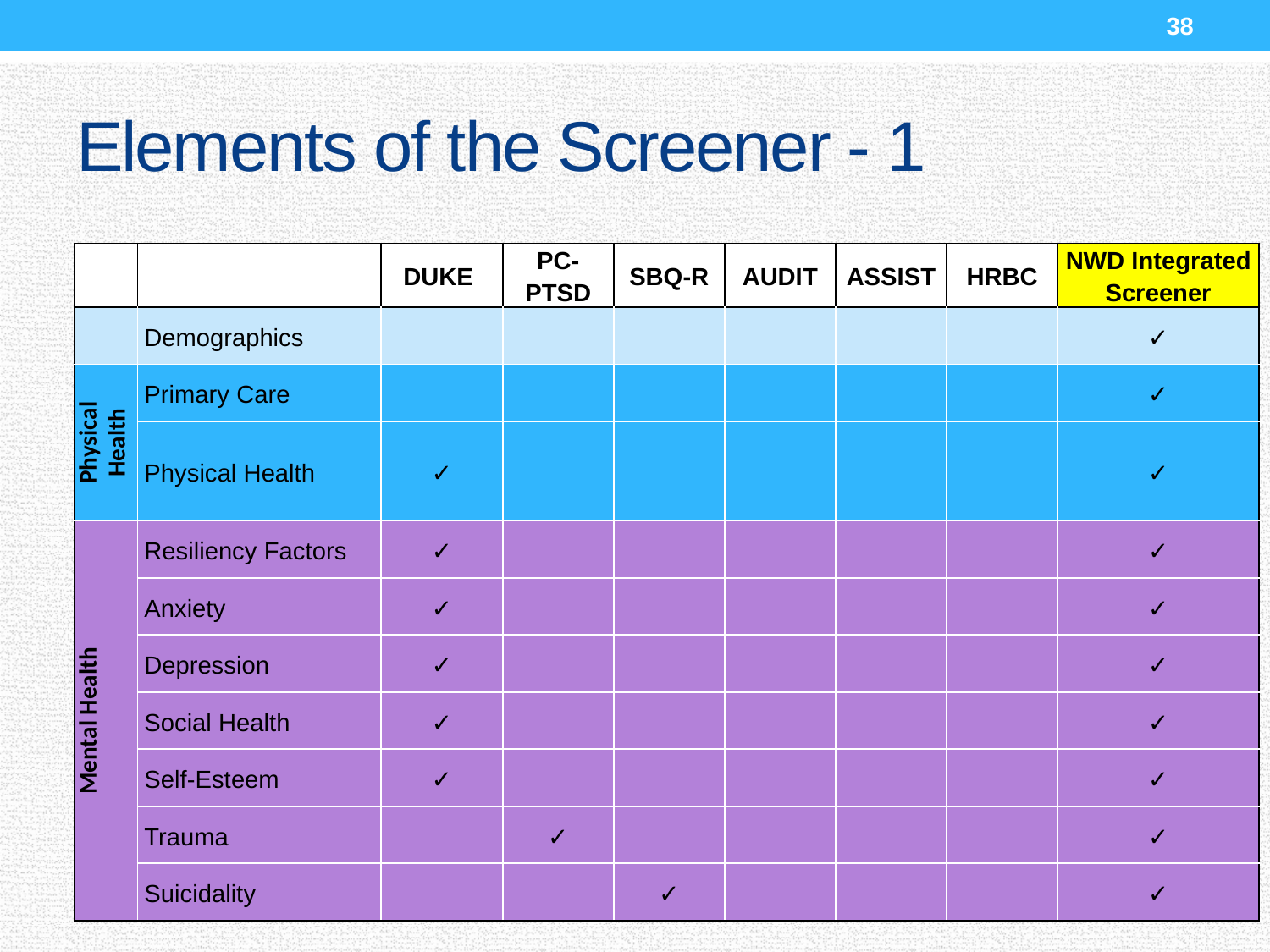

38
# Elements of the Screener - 1
|  |  | DUKE | PC-PTSD | SBQ-R | AUDIT | ASSIST | HRBC | NWD Integrated Screener |
| --- | --- | --- | --- | --- | --- | --- | --- | --- |
|  | Demographics |  |  |  |  |  |  | ✓ |
| Physical Health | Primary Care |  |  |  |  |  |  | ✓ |
|  | Physical Health | ✓ |  |  |  |  |  | ✓ |
| Mental Health | Resiliency Factors | ✓ |  |  |  |  |  | ✓ |
|  | Anxiety | ✓ |  |  |  |  |  | ✓ |
|  | Depression | ✓ |  |  |  |  |  | ✓ |
|  | Social Health | ✓ |  |  |  |  |  | ✓ |
|  | Self-Esteem | ✓ |  |  |  |  |  | ✓ |
|  | Trauma |  | ✓ |  |  |  |  | ✓ |
|  | Suicidality |  |  | ✓ |  |  |  | ✓ |